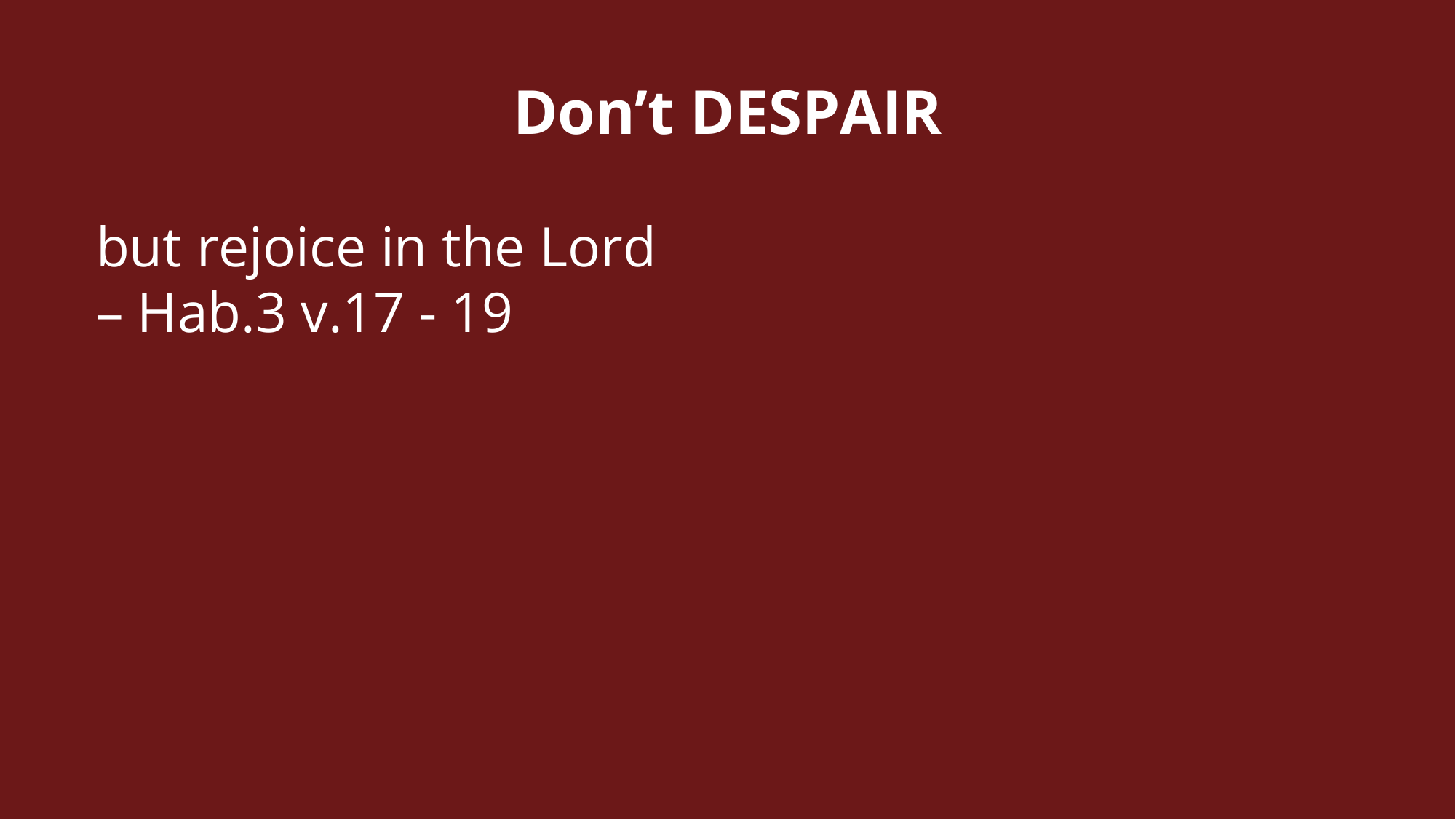

Don’t DESPAIR

but rejoice in the Lord
– Hab.3 v.17 - 19